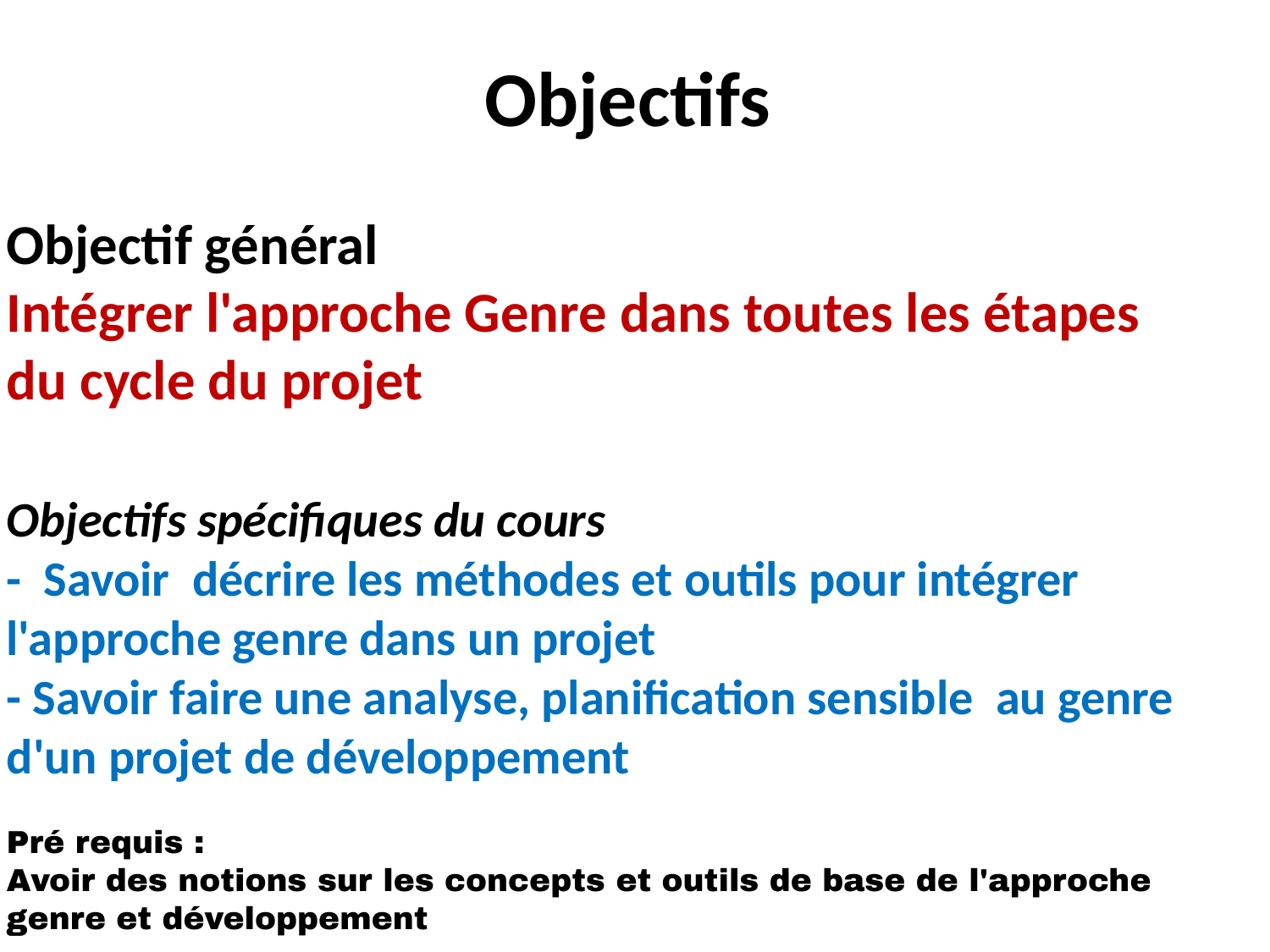

# Objectifs
Objectif général
Intégrer l'approche Genre dans toutes les étapes du cycle du projet

Objectifs spécifiques du cours
-  Savoir  décrire les méthodes et outils pour intégrer l'approche genre dans un projet
- Savoir faire une analyse, planification sensible  au genre d'un projet de développement

Pré requis :
Avoir des notions sur les concepts et outils de base de l'approche genre et développement